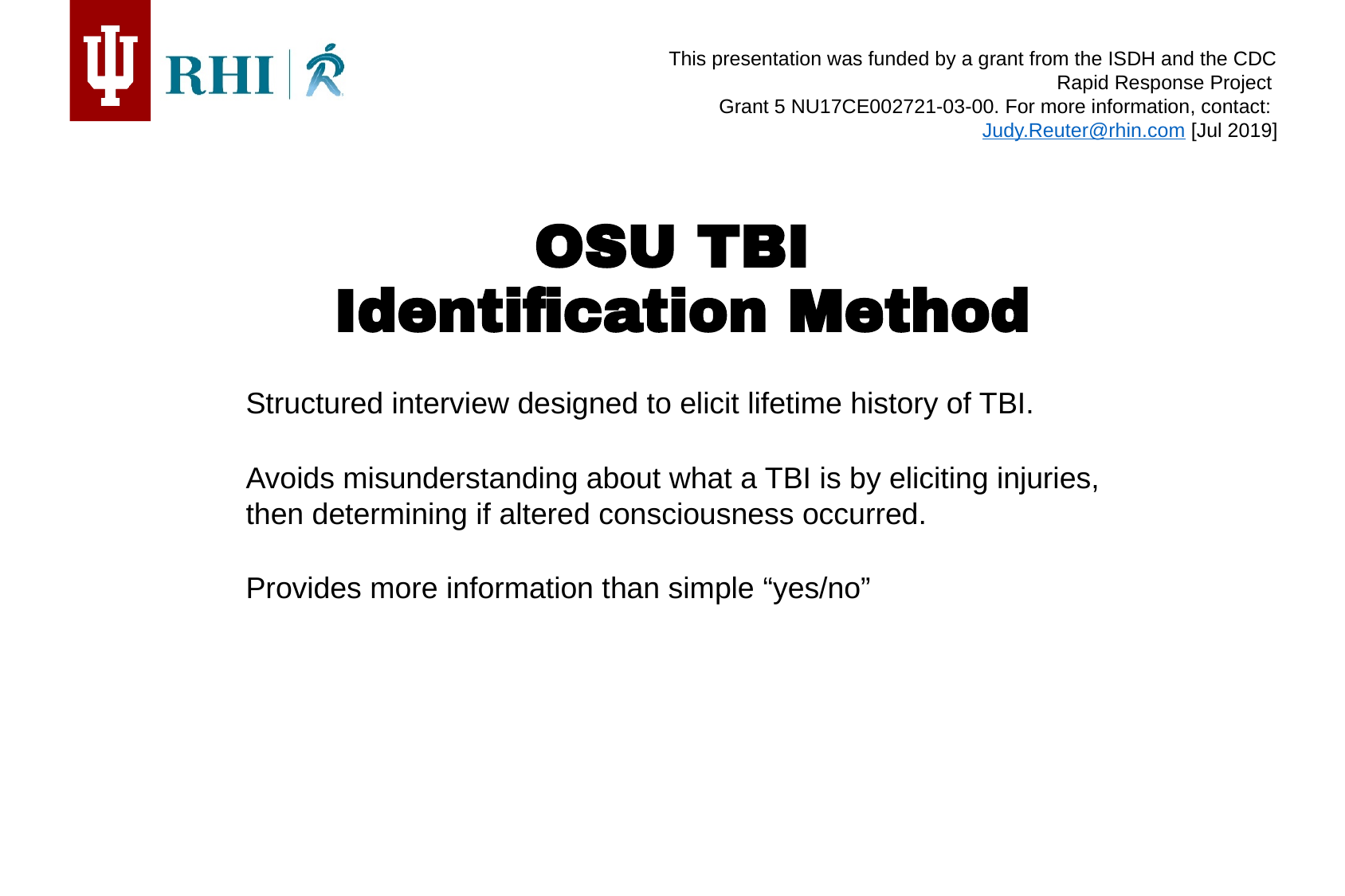

OSU TBI
Identification Method
Structured interview designed to elicit lifetime history of TBI.
Avoids misunderstanding about what a TBI is by eliciting injuries, then determining if altered consciousness occurred.
Provides more information than simple “yes/no”